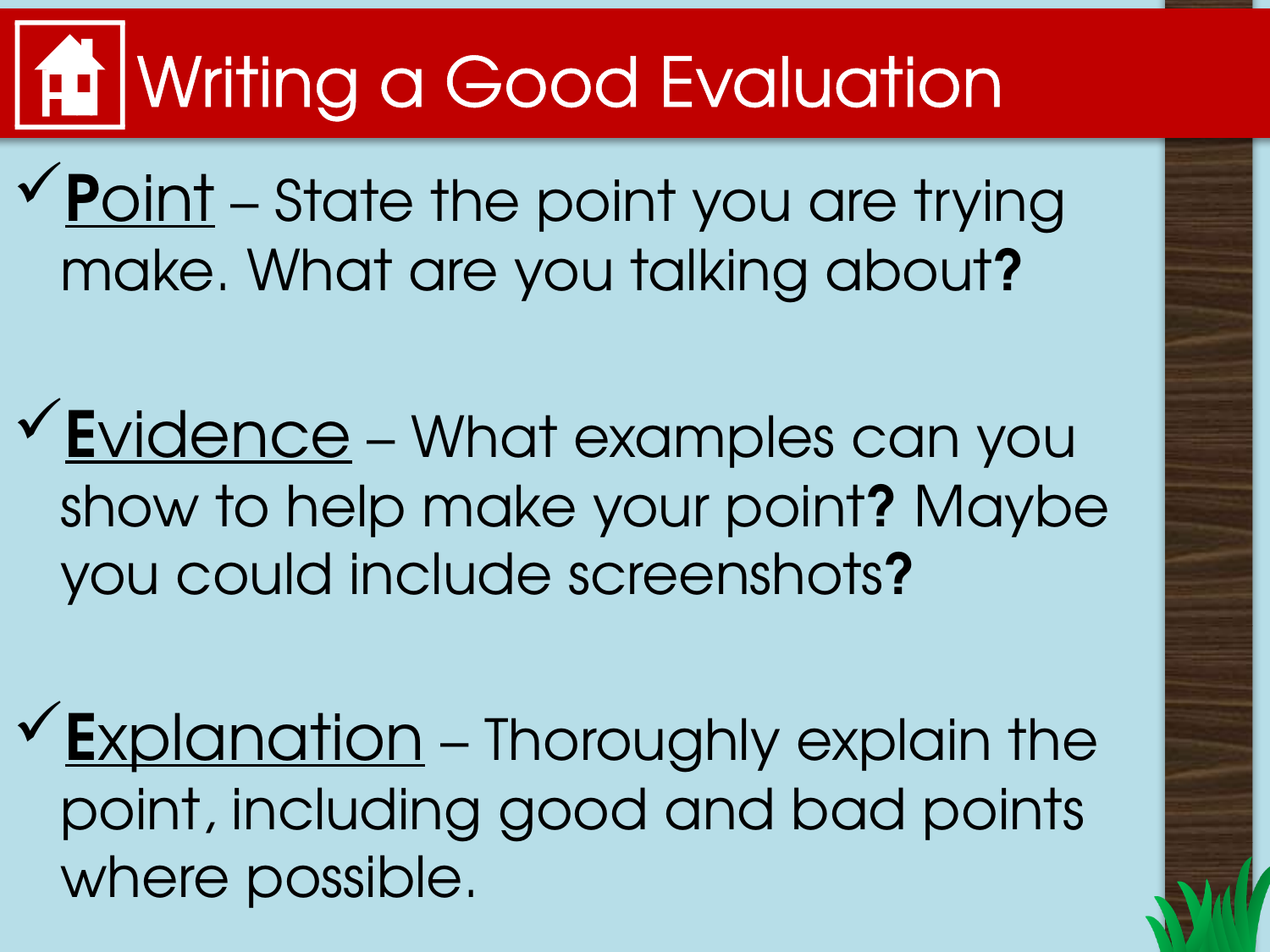

# Writing a Good Evaluation
Writing a Good Evaluation
Point – State the point you are trying make. What are you talking about?

Evidence – What examples can you show to help make your point? Maybe you could include screenshots?

Explanation – Thoroughly explain the point, including good and bad points where possible.